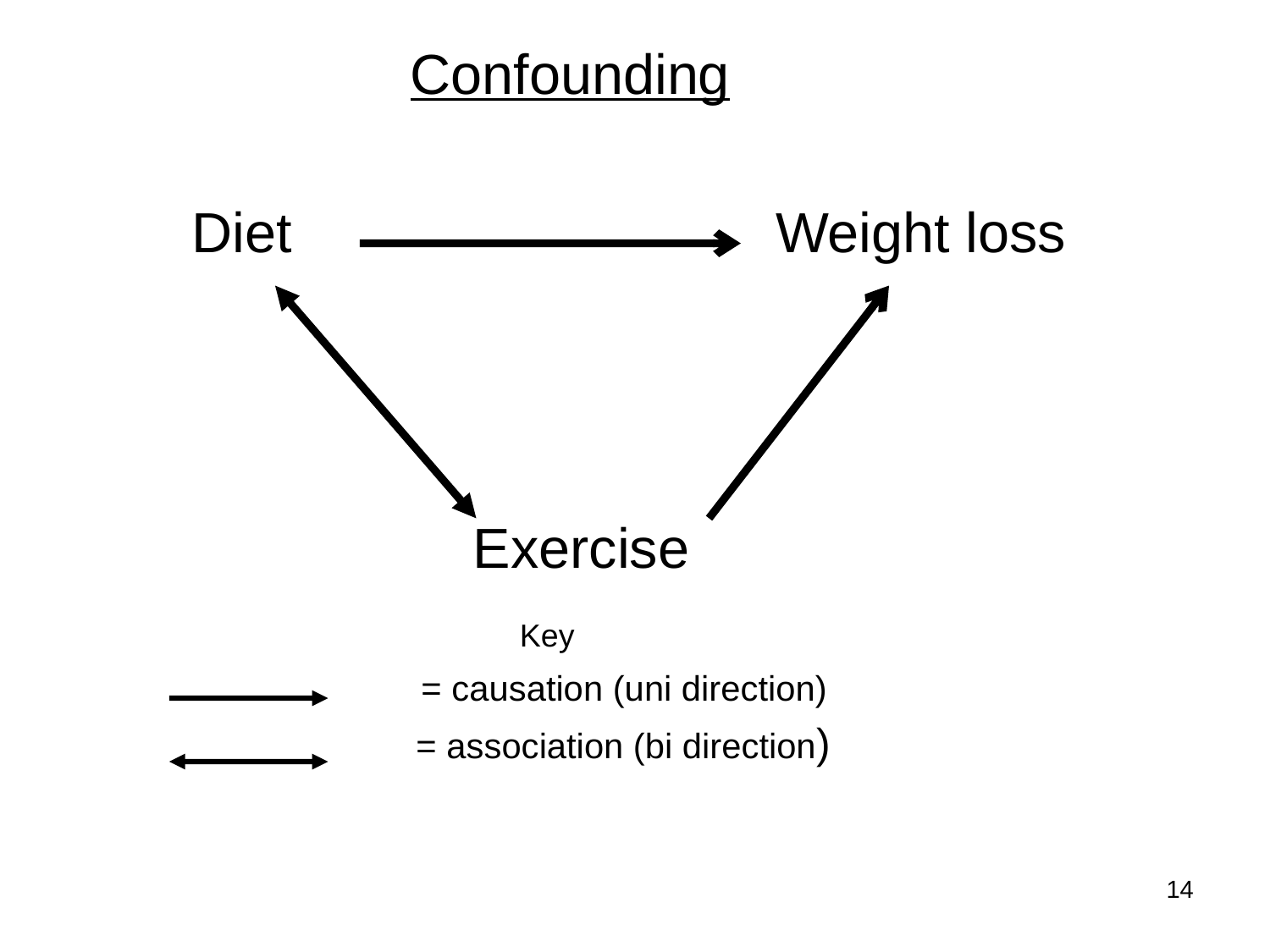

Confounding

Diet                               Weight loss

                          Exercise
                             Key
                                        = causation (uni direction)
                                    = association (bi direction)

14